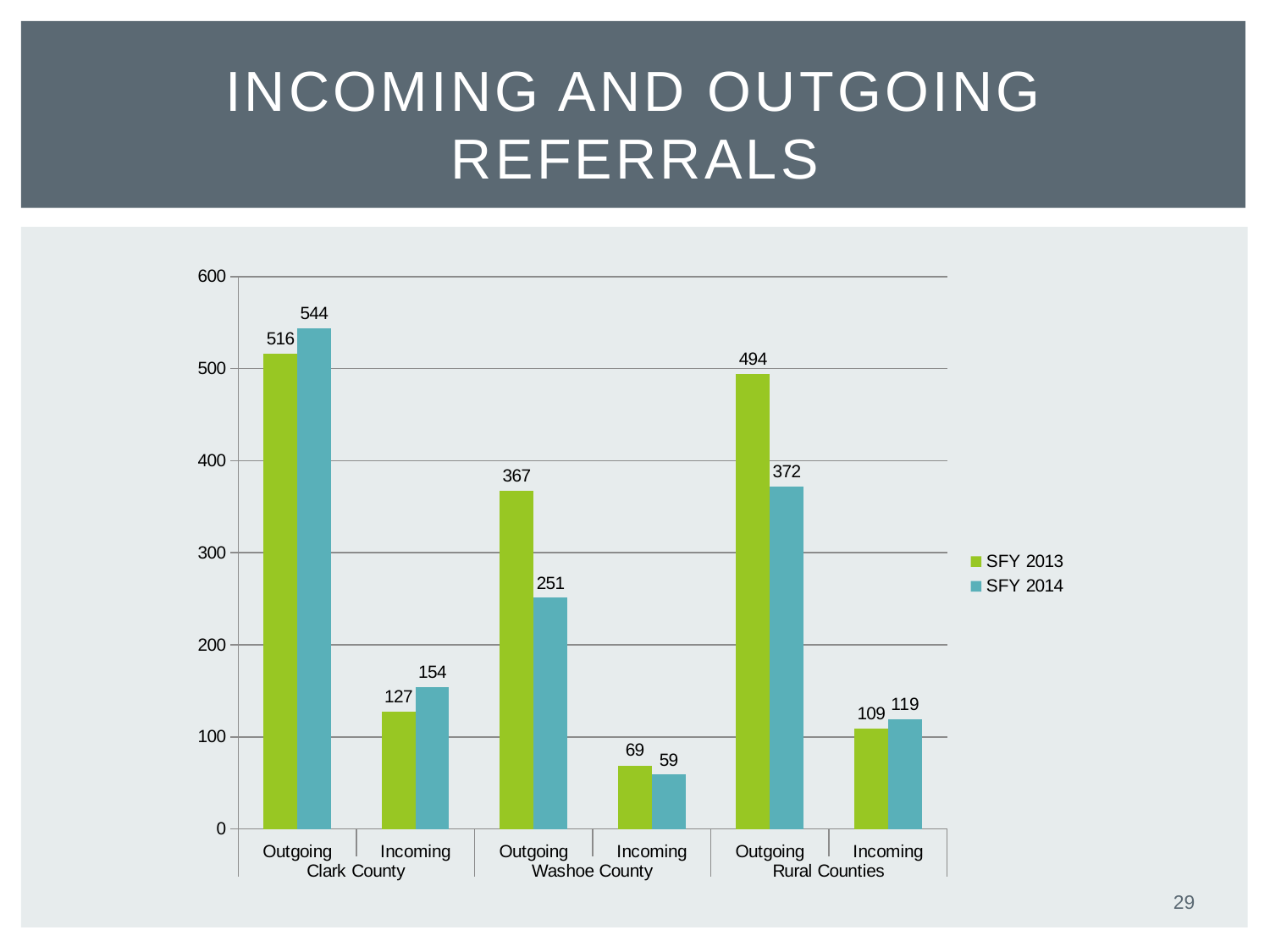

# Incoming and outgoing referrals

### Chart

| Category | SFY 2013 | SFY 2014 |
|---|---|---|
| Outgoing | 516.0 | 544.0 |
| Incoming | 127.0 | 154.0 |
| Outgoing | 367.0 | 251.0 |
| Incoming | 69.0 | 59.0 |
| Outgoing | 494.0 | 372.0 |
| Incoming | 109.0 | 119.0 |
29